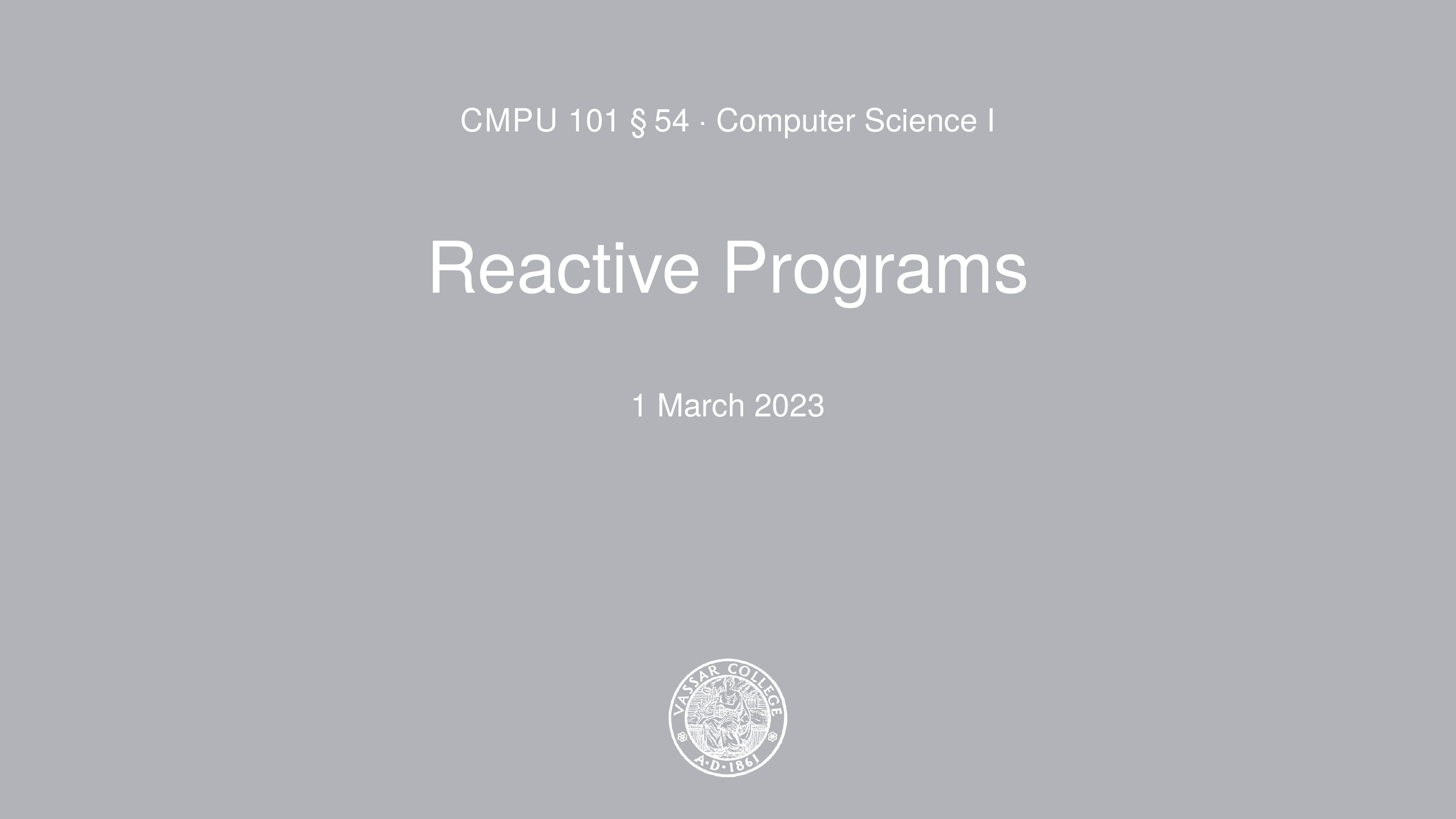

CMPU 101 § 54 · Computer Science I
# Reactive Programs
1 March 2023